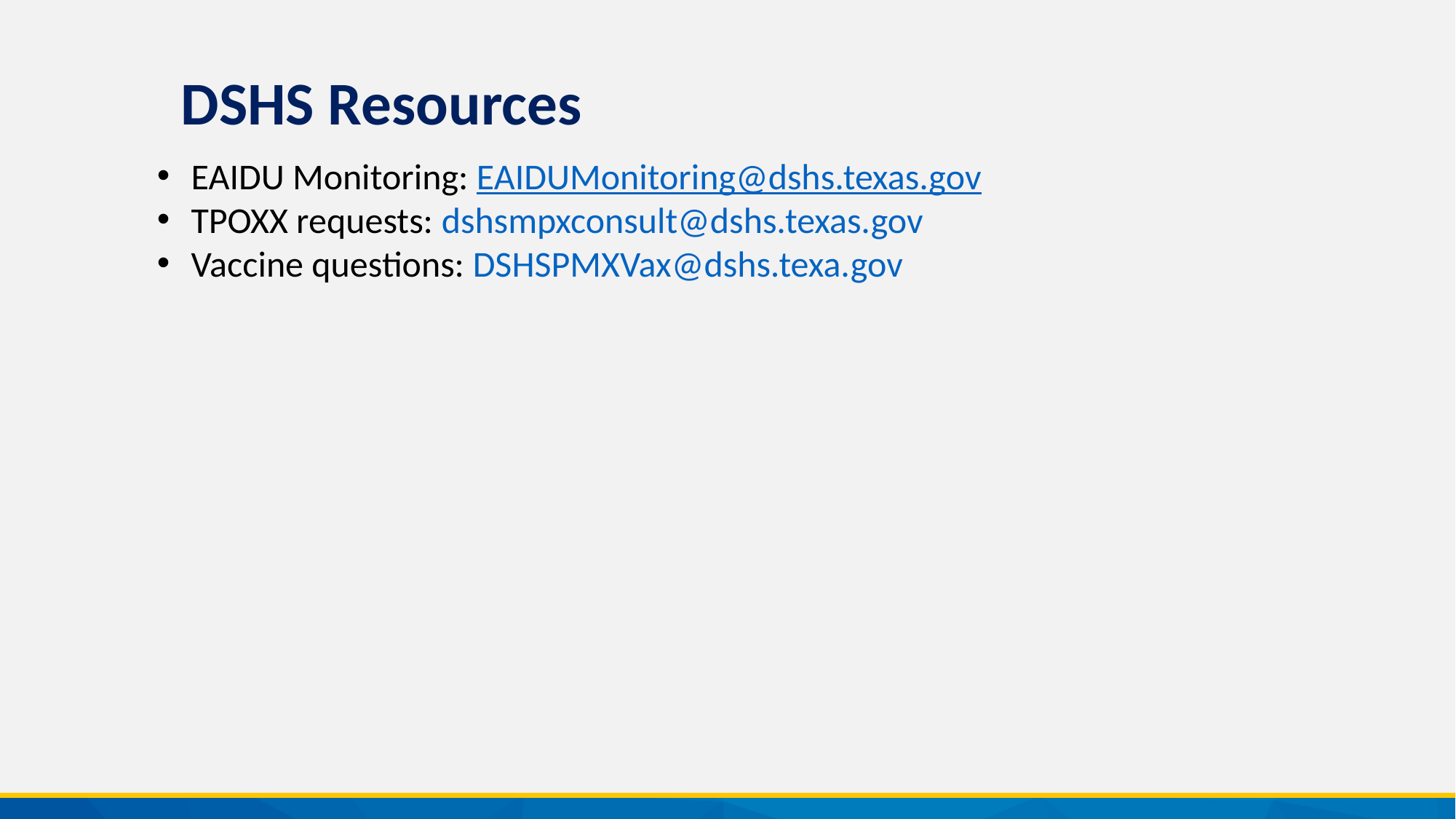

DSHS Resources
EAIDU Monitoring: EAIDUMonitoring@dshs.texas.gov
TPOXX requests: dshsmpxconsult@dshs.texas.gov
Vaccine questions: DSHSPMXVax@dshs.texa.gov